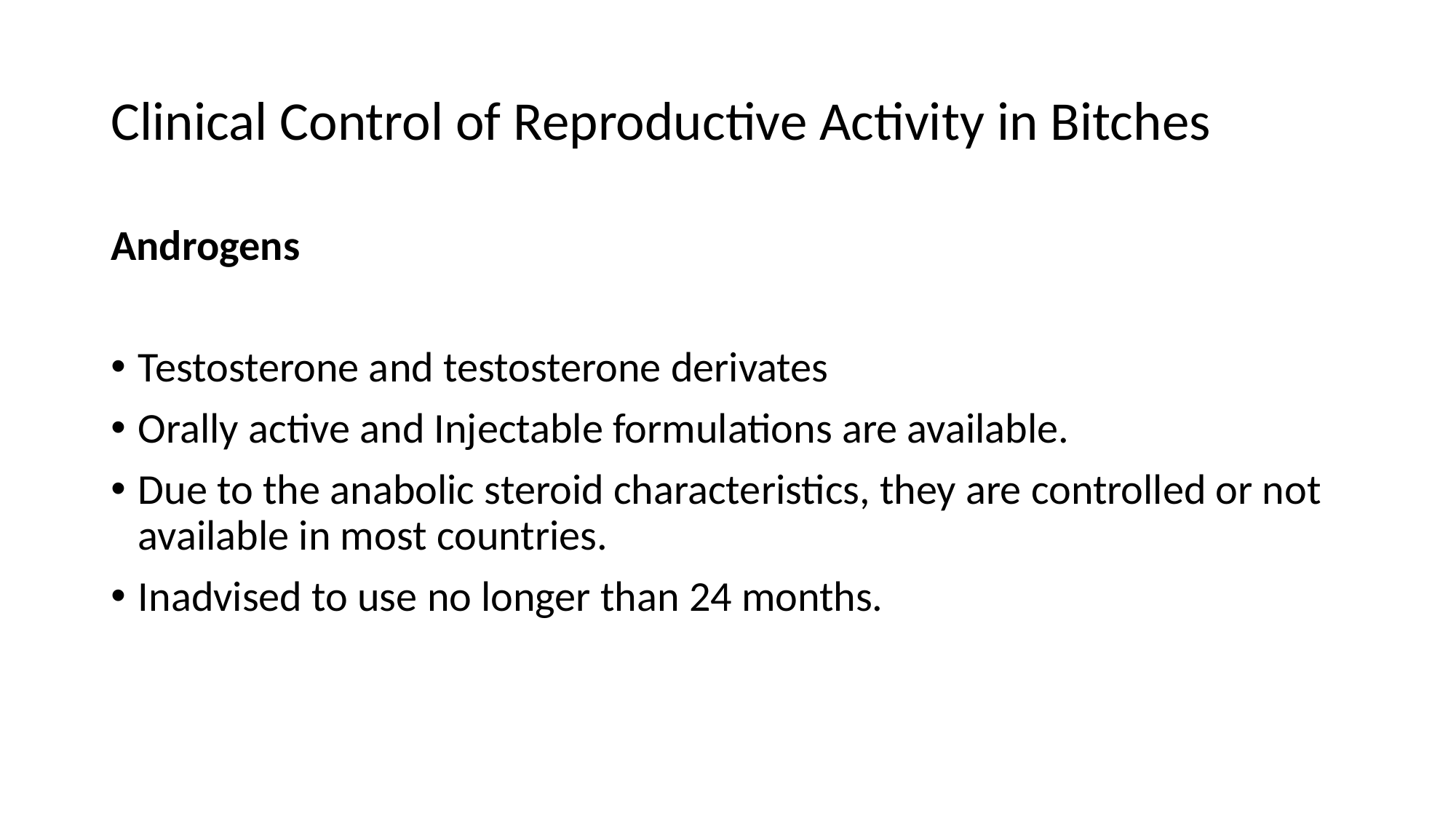

# Clinical Control of Reproductive Activity in Bitches
Androgens

Testosterone and testosterone derivates
Orally active and Injectable formulations are available.
Due to the anabolic steroid characteristics, they are controlled or not available in most countries.
Inadvised to use no longer than 24 months.